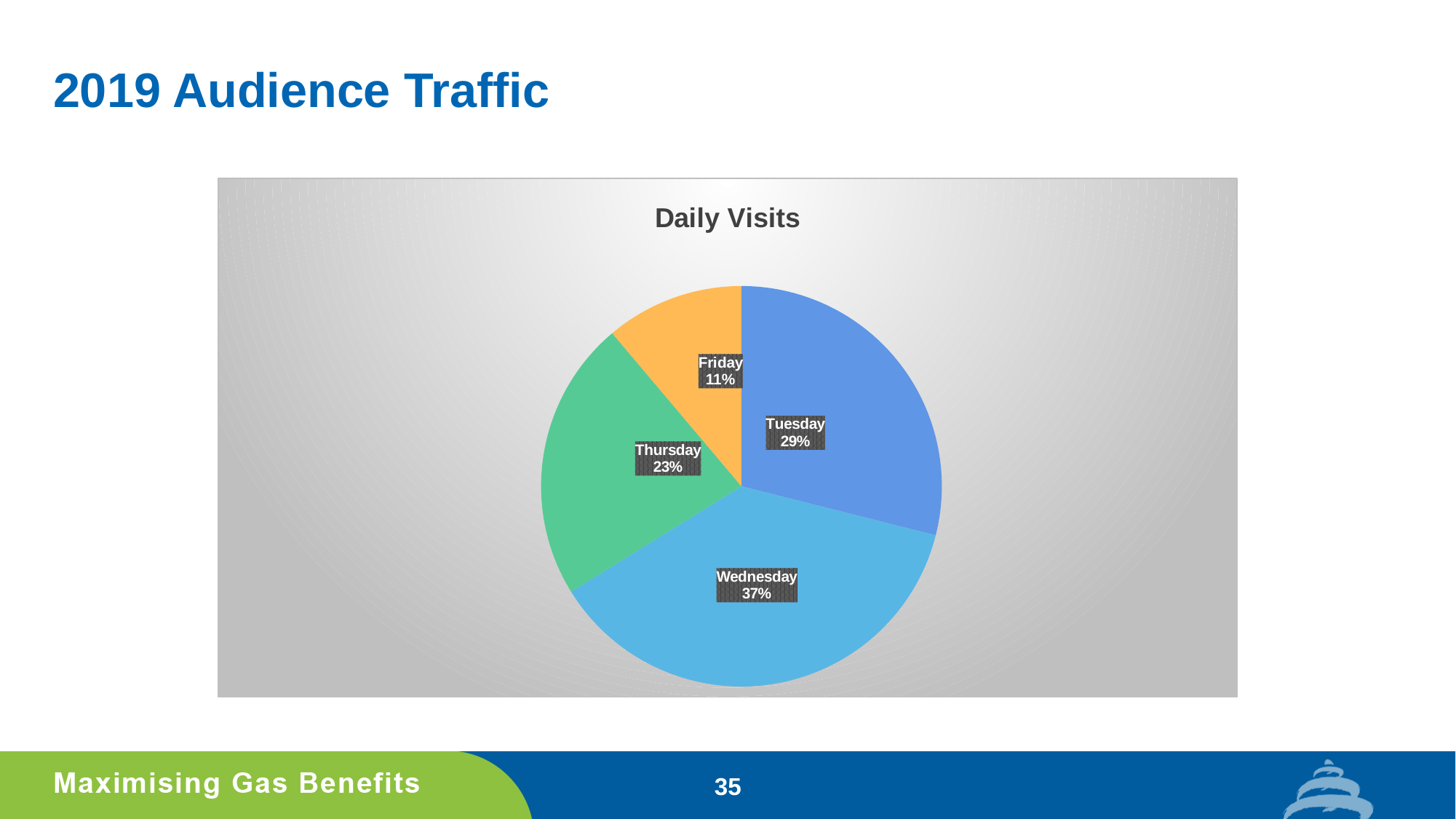

# 2019 Audience Traffic

### Chart: Daily Visits

| Category |  |
|---|---|
| Tuesday | 8061.0 |
| Wednesday | 10372.0 |
| Thursday | 6315.0 |
| Friday | 3108.0 |
35